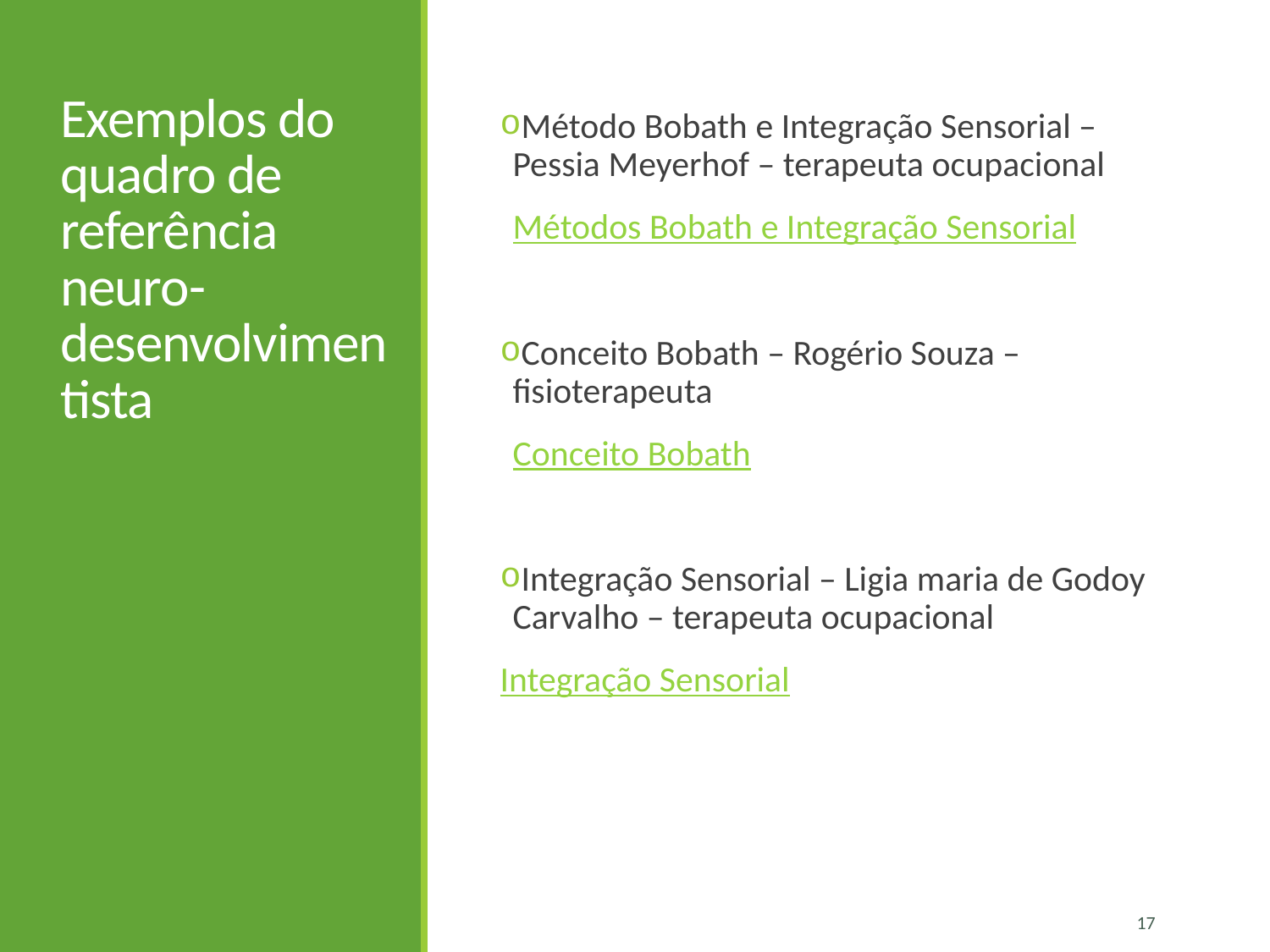

# Exemplos do quadro de referência neuro- desenvolvimentista
Método Bobath e Integração Sensorial – Pessia Meyerhof – terapeuta ocupacional
Métodos Bobath e Integração Sensorial

Conceito Bobath – Rogério Souza – fisioterapeuta
Conceito Bobath

Integração Sensorial – Ligia maria de Godoy Carvalho – terapeuta ocupacional
Integração Sensorial

17